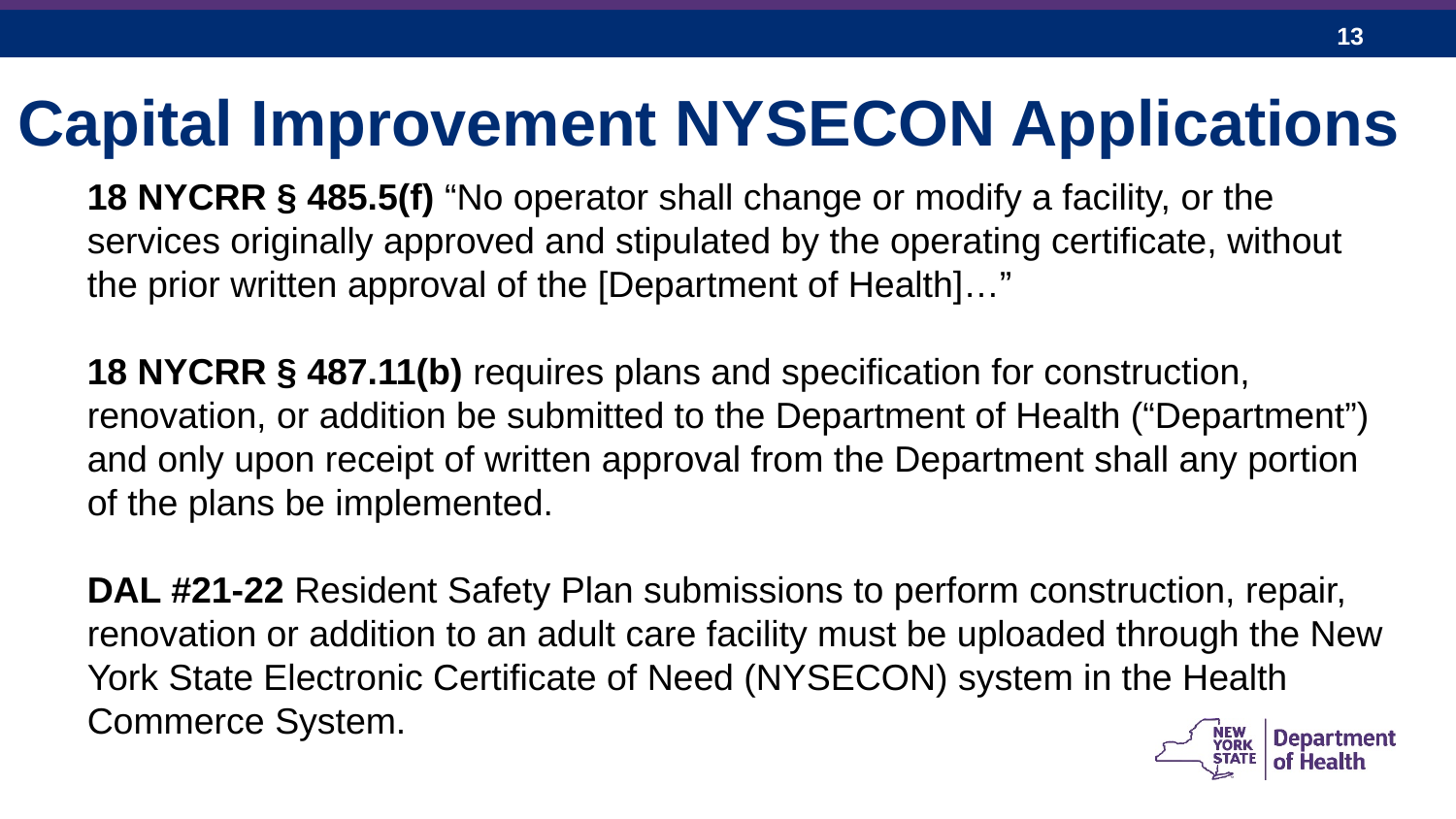

Capital Improvement NYSECON Applications
18 NYCRR § 485.5(f) “No operator shall change or modify a facility, or the services originally approved and stipulated by the operating certificate, without the prior written approval of the [Department of Health]…”

18 NYCRR § 487.11(b) requires plans and specification for construction, renovation, or addition be submitted to the Department of Health (“Department”) and only upon receipt of written approval from the Department shall any portion of the plans be implemented.

DAL #21-22 Resident Safety Plan submissions to perform construction, repair, renovation or addition to an adult care facility must be uploaded through the New York State Electronic Certificate of Need (NYSECON) system in the Health Commerce System.